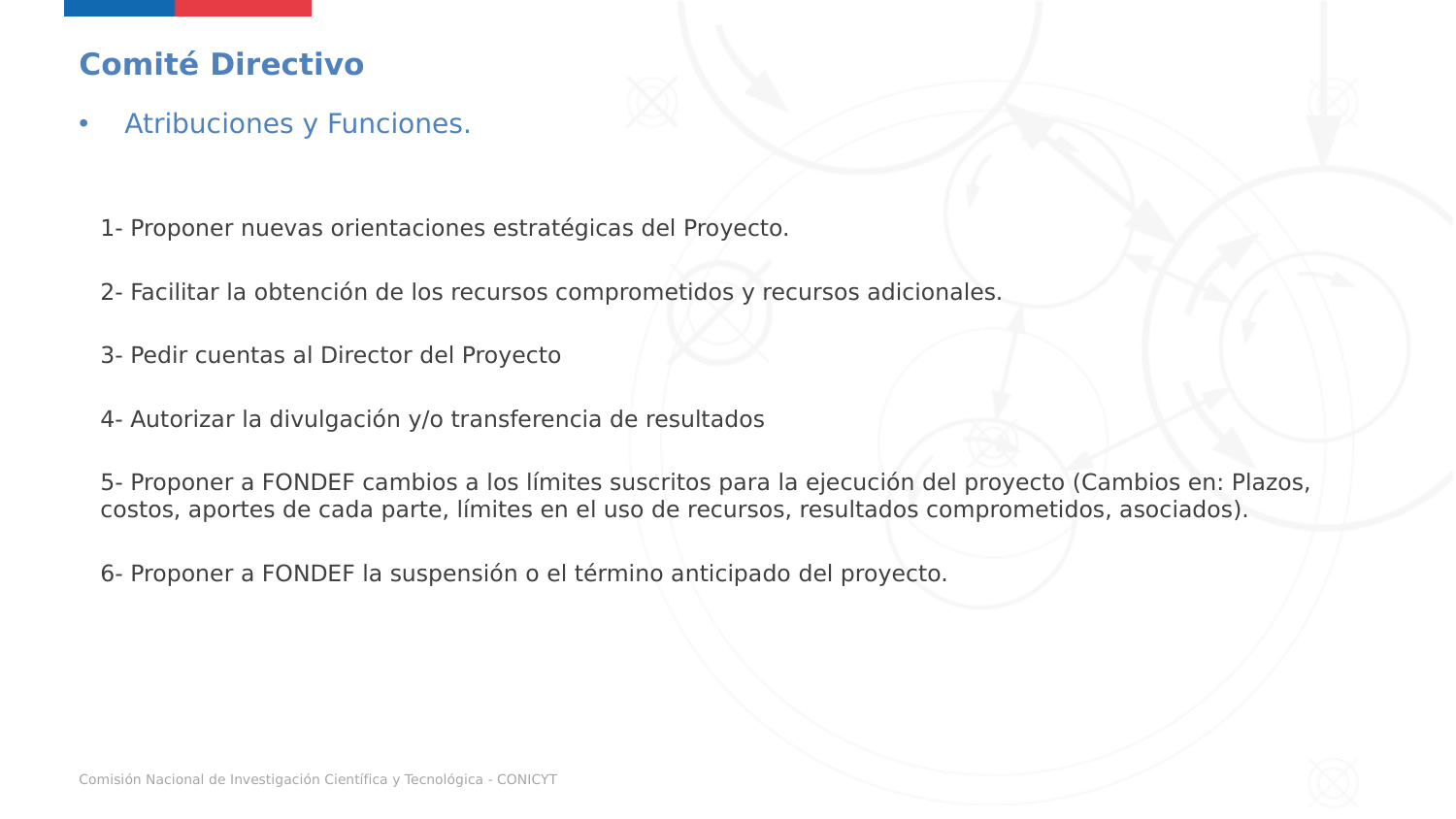

Comité Directivo

Atribuciones y Funciones.

1- Proponer nuevas orientaciones estratégicas del Proyecto.

2- Facilitar la obtención de los recursos comprometidos y recursos adicionales.

3- Pedir cuentas al Director del Proyecto

4- Autorizar la divulgación y/o transferencia de resultados

5- Proponer a FONDEF cambios a los límites suscritos para la ejecución del proyecto (Cambios en: Plazos, costos, aportes de cada parte, límites en el uso de recursos, resultados comprometidos, asociados).

6- Proponer a FONDEF la suspensión o el término anticipado del proyecto.